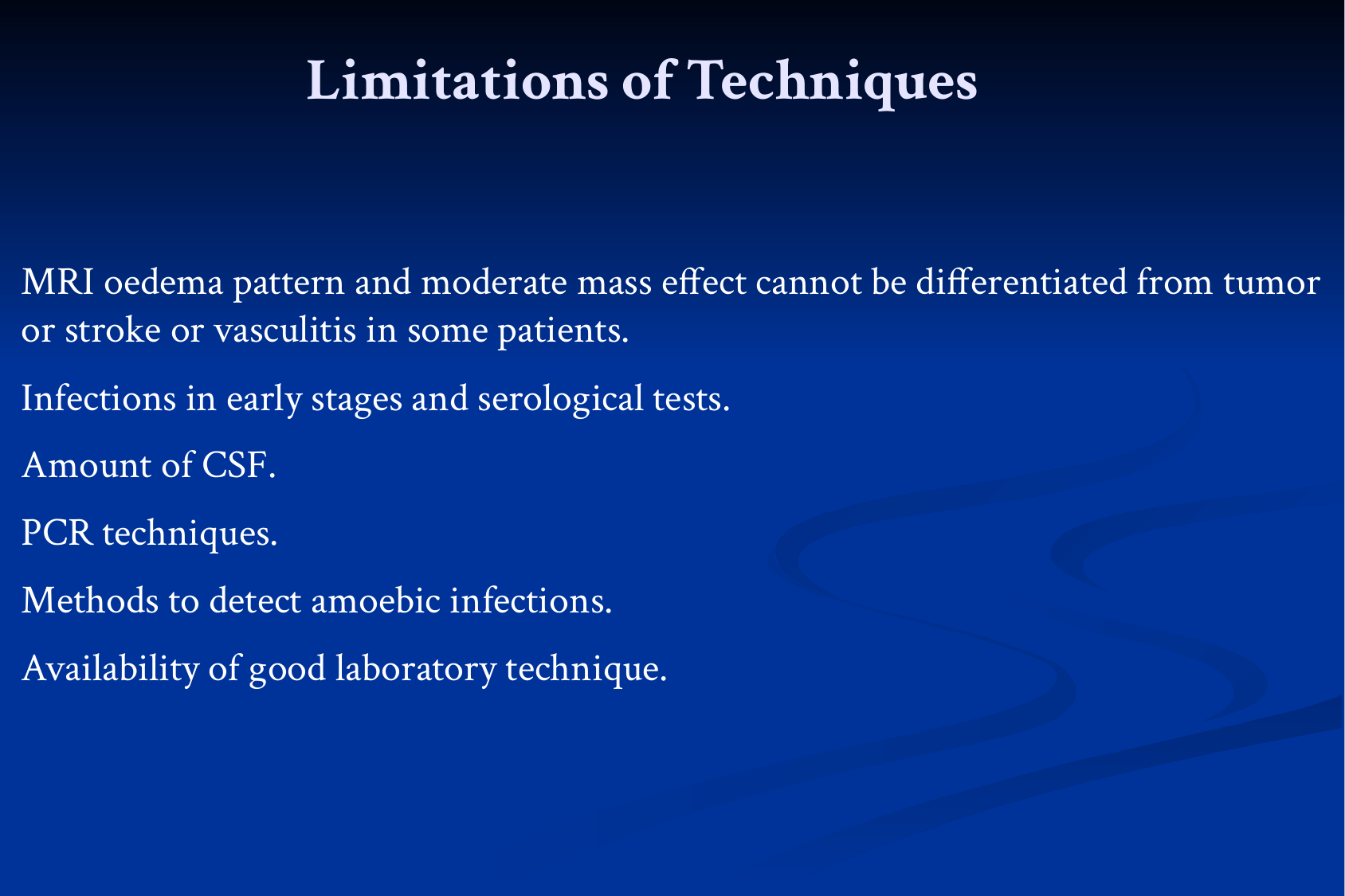

Limitations of Techniques
MRI oedema pattern and moderate mass effect cannot be differentiated from tumor or stroke or vasculitis in some patients.
Infections in early stages and serological tests.
Amount of CSF.
PCR techniques.
Methods to detect amoebic infections.
Availability of good laboratory technique.

44
44